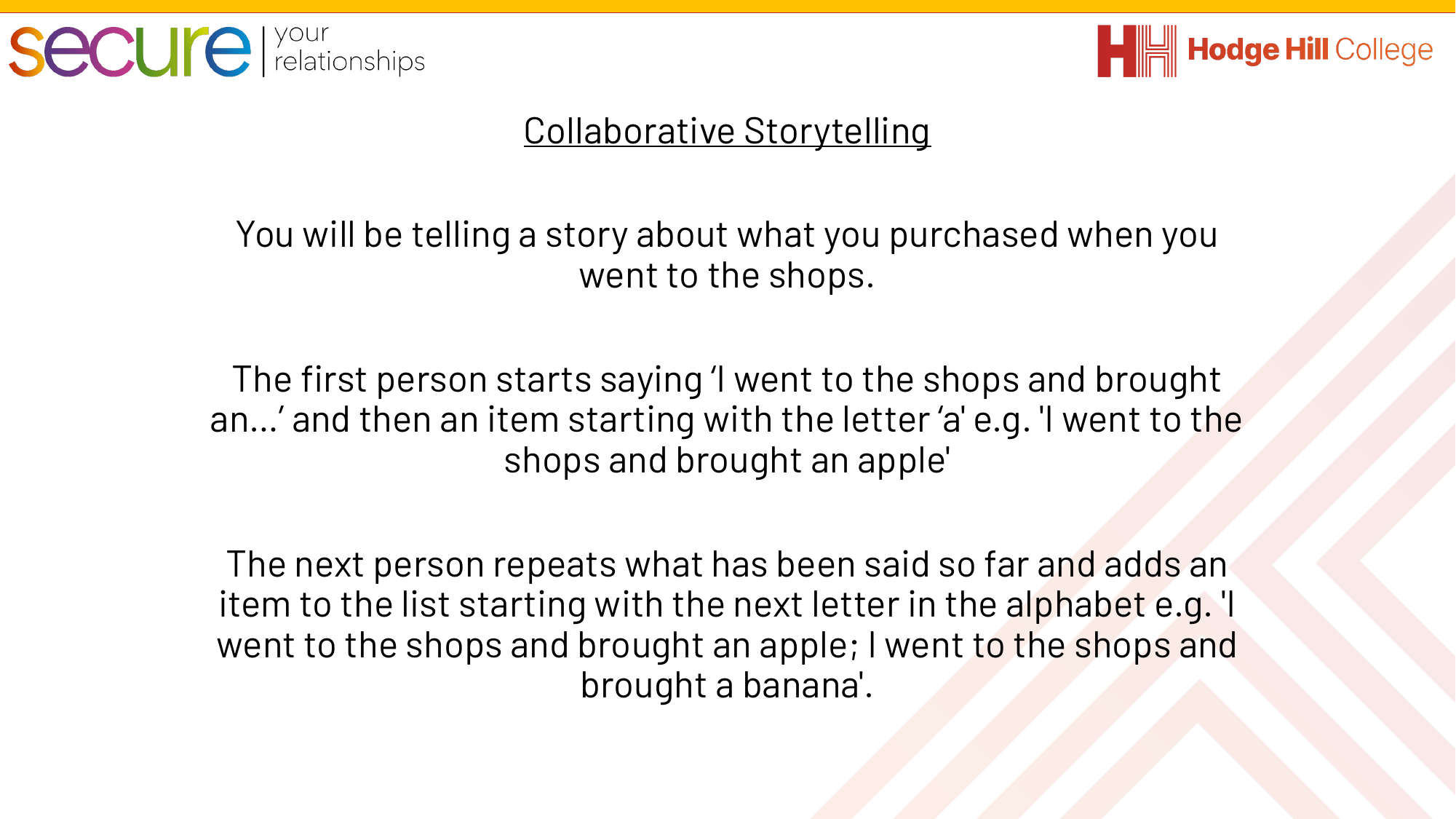

Collaborative Storytelling

You will be telling a story about what you purchased when you went to the shops.

The first person starts saying ‘I went to the shops and brought an…’ and then an item starting with the letter ‘a' e.g. 'I went to the shops and brought an apple'

The next person repeats what has been said so far and adds an item to the list starting with the next letter in the alphabet e.g. 'I went to the shops and brought an apple; I went to the shops and brought a banana'.